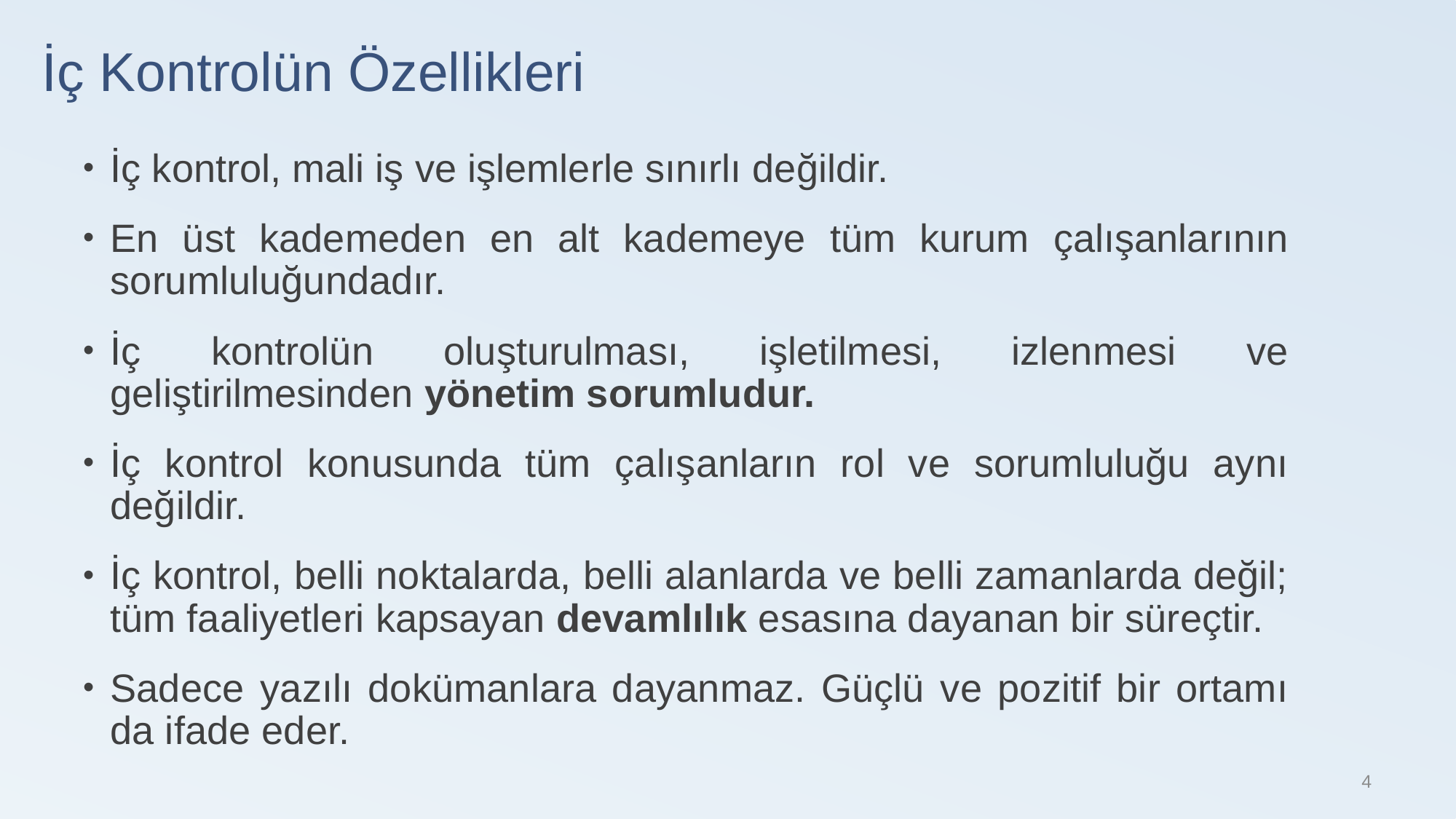

# İç Kontrolün Özellikleri
İç kontrol, mali iş ve işlemlerle sınırlı değildir.
En üst kademeden en alt kademeye tüm kurum çalışanlarının sorumluluğundadır.
İç kontrolün oluşturulması, işletilmesi, izlenmesi ve geliştirilmesinden yönetim sorumludur.
İç kontrol konusunda tüm çalışanların rol ve sorumluluğu aynı değildir.
İç kontrol, belli noktalarda, belli alanlarda ve belli zamanlarda değil; tüm faaliyetleri kapsayan devamlılık esasına dayanan bir süreçtir.
Sadece yazılı dokümanlara dayanmaz. Güçlü ve pozitif bir ortamı da ifade eder.
4